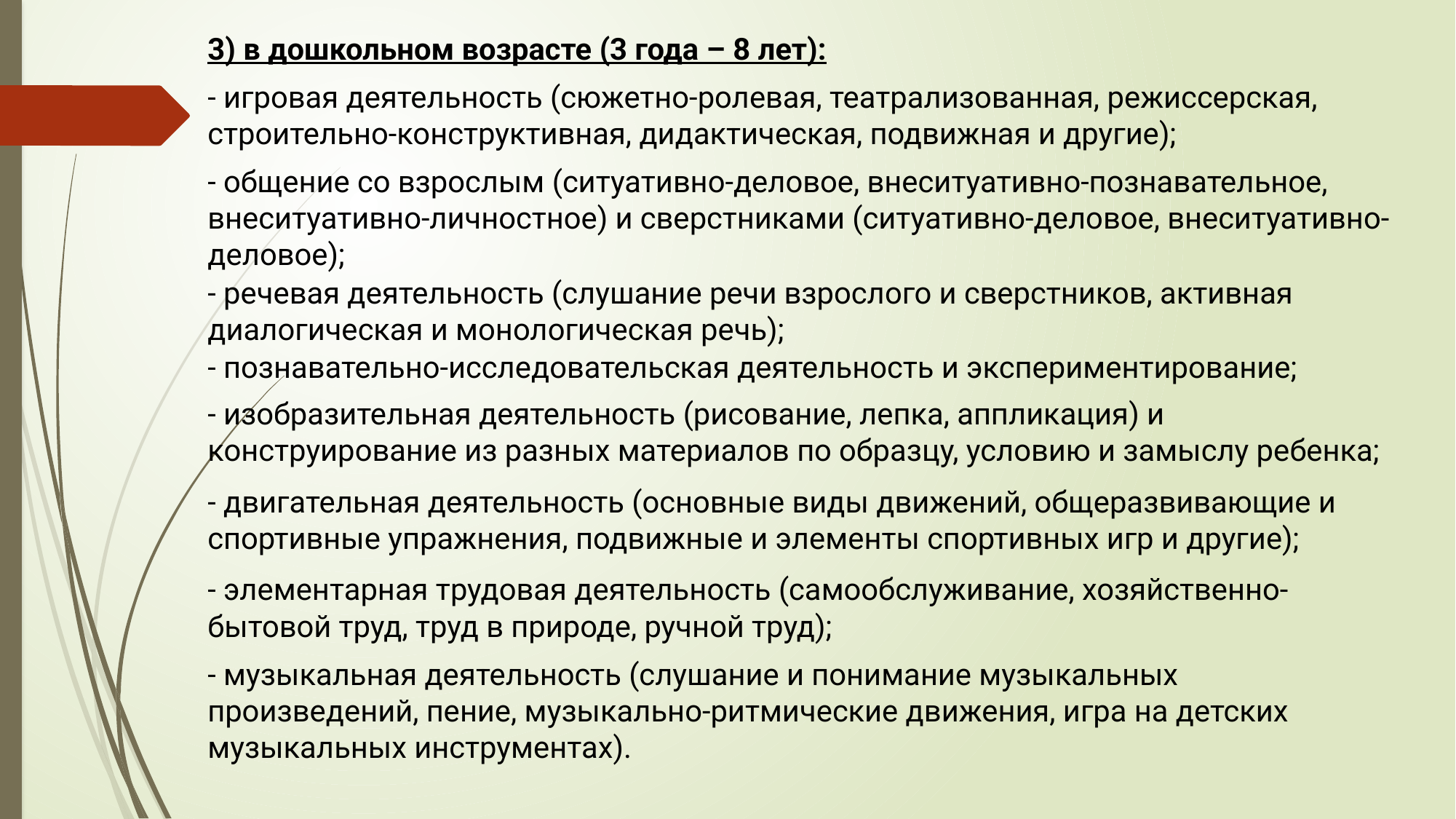

3) в дошкольном возрасте (3 года – 8 лет):
- игровая деятельность (сюжетно-ролевая, театрализованная, режиссерская, строительно-конструктивная, дидактическая, подвижная и другие);
- общение со взрослым (ситуативно-деловое, внеситуативно-познавательное, внеситуативно-личностное) и сверстниками (ситуативно-деловое, внеситуативно-деловое);
- речевая деятельность (слушание речи взрослого и сверстников, активная диалогическая и монологическая речь);
- познавательно-исследовательская деятельность и экспериментирование;
- изобразительная деятельность (рисование, лепка, аппликация) и конструирование из разных материалов по образцу, условию и замыслу ребенка;
- двигательная деятельность (основные виды движений, общеразвивающие и спортивные упражнения, подвижные и элементы спортивных игр и другие);
- элементарная трудовая деятельность (самообслуживание, хозяйственно-бытовой труд, труд в природе, ручной труд);
- музыкальная деятельность (слушание и понимание музыкальных произведений, пение, музыкально-ритмические движения, игра на детских музыкальных инструментах).